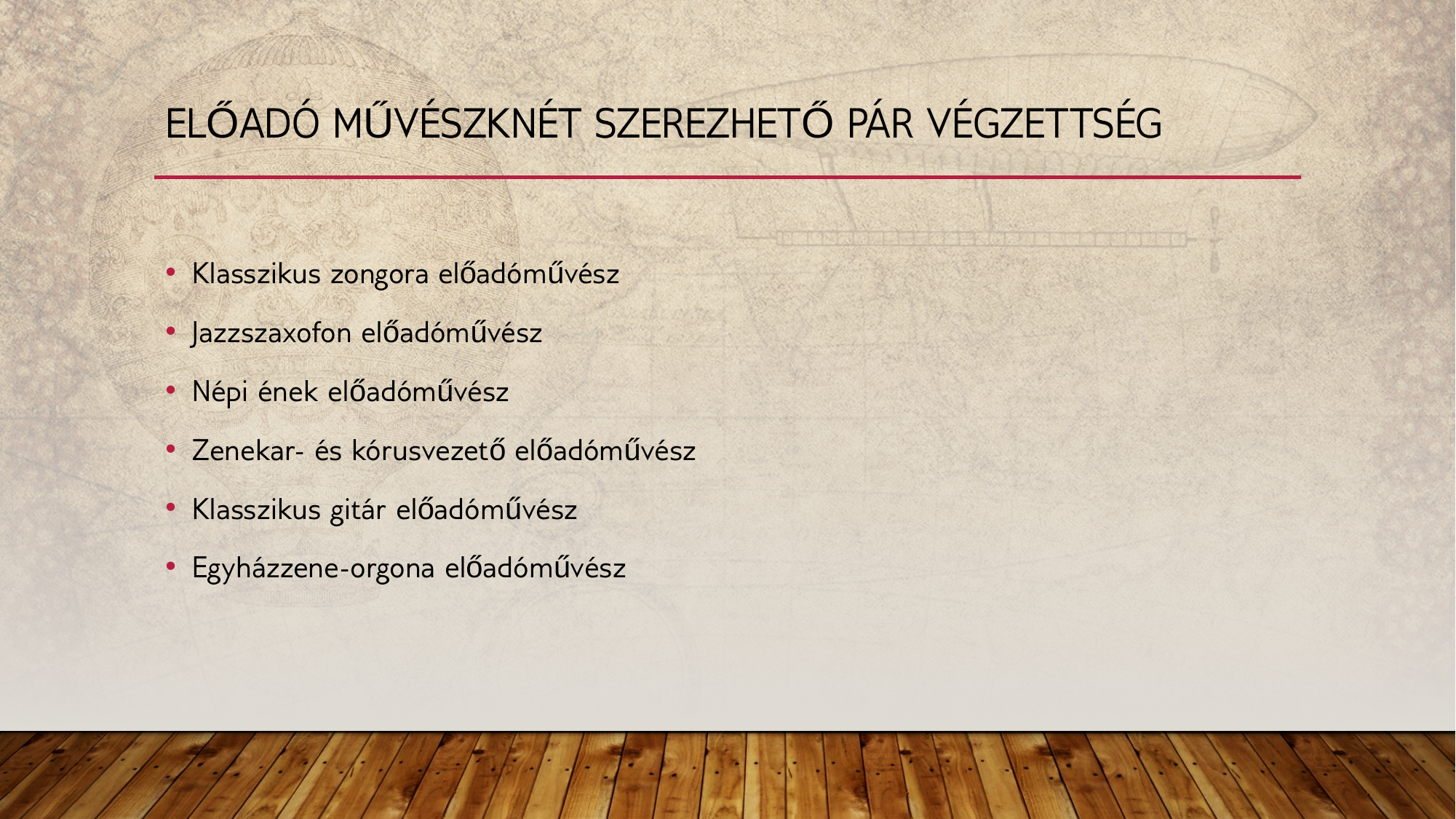

# Előadó művészknét szerezhető pár végzettség
Klasszikus zongora előadóművész
Jazzszaxofon előadóművész
Népi ének előadóművész
Zenekar- és kórusvezető előadóművész
Klasszikus gitár előadóművész
Egyházzene-orgona előadóművész